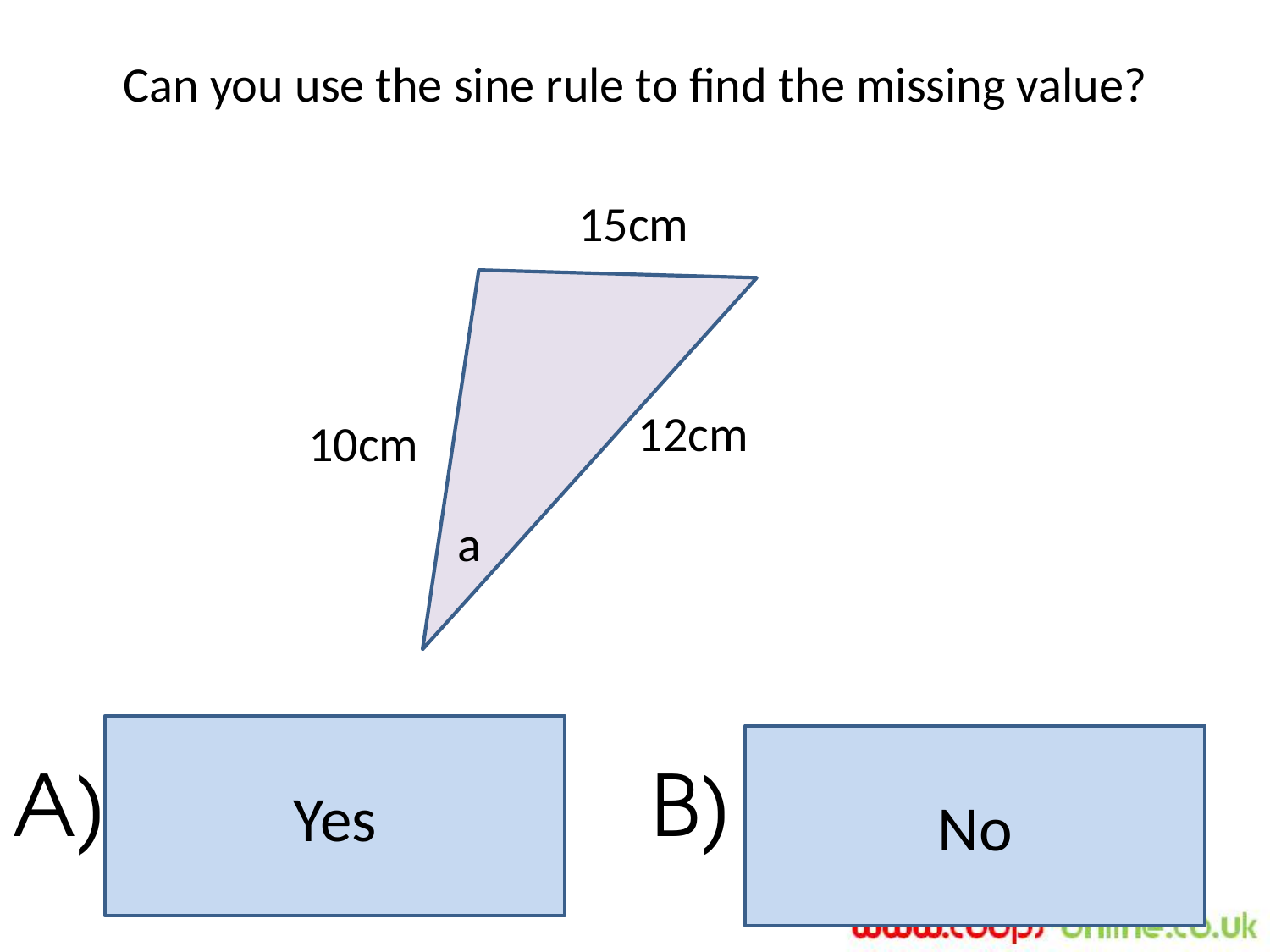

Can you use the sine rule to find the missing value?
15cm

12cm
10cm
a
Yes
No
A)
B)